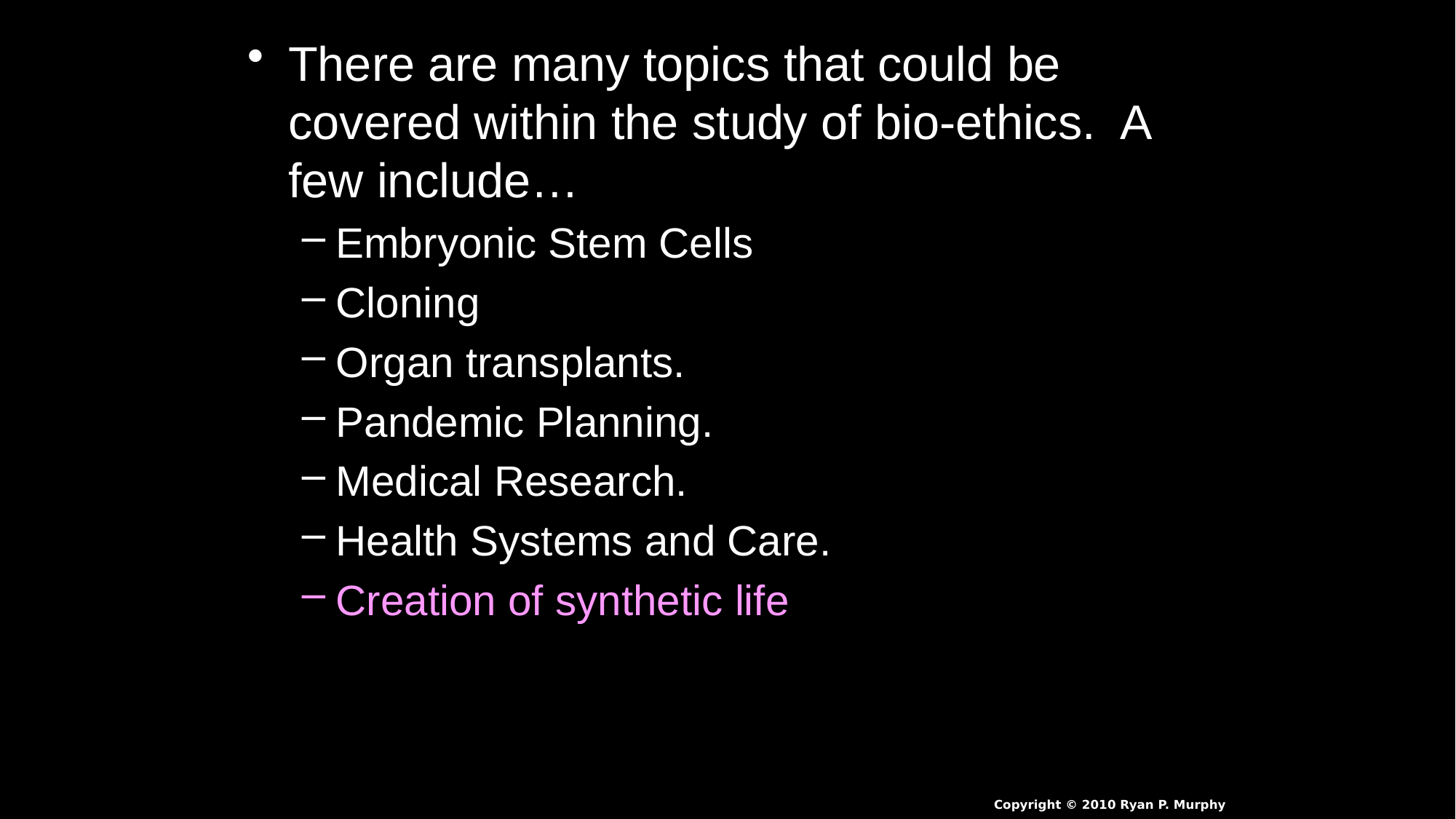

There are many topics that could be covered within the study of bio-ethics.  A few include…
Embryonic Stem Cells
Cloning
Organ transplants.
Pandemic Planning.
Medical Research.
Health Systems and Care.
Creation of synthetic life
Copyright © 2010 Ryan P. Murphy